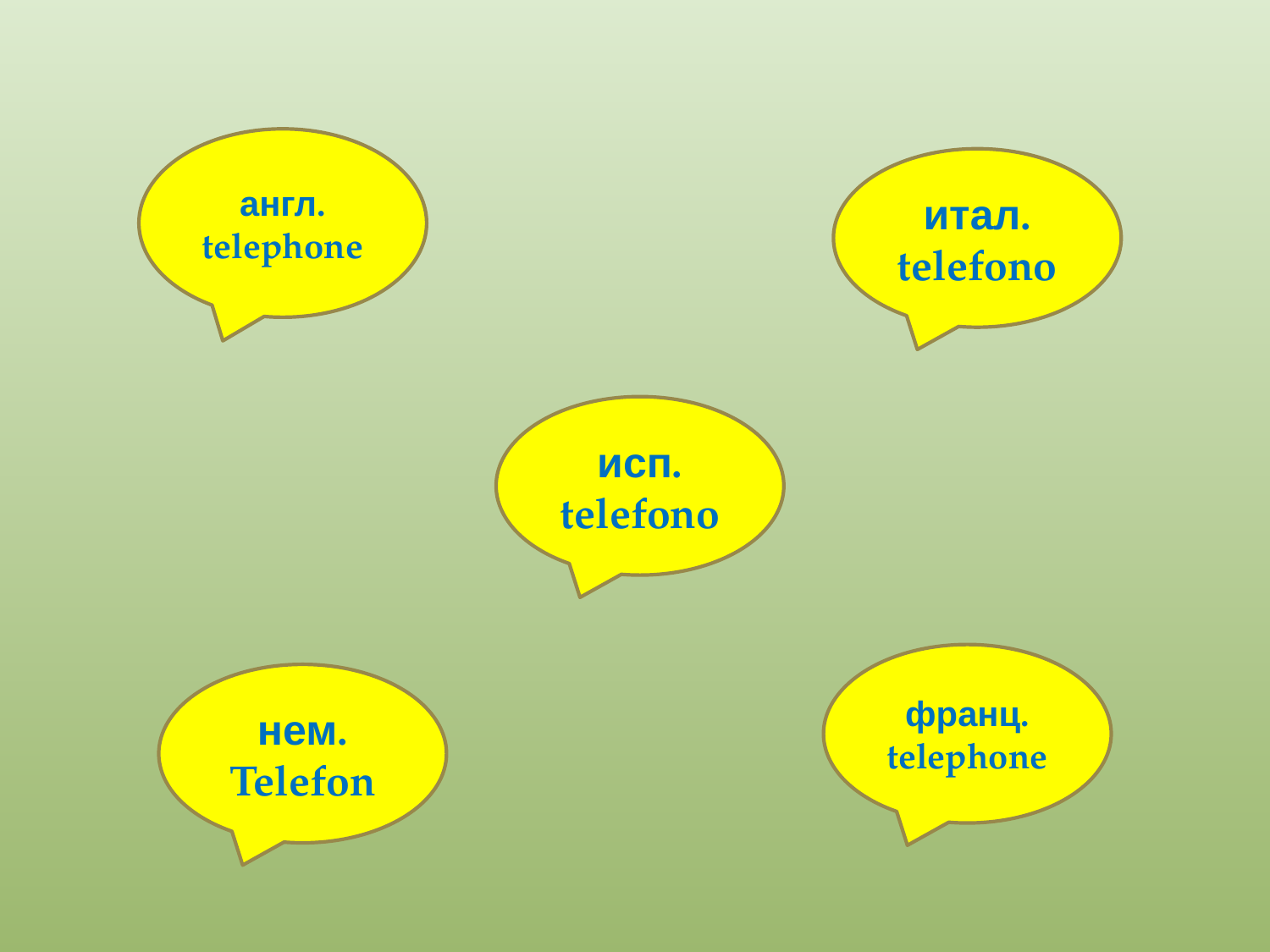

англ.
telephone
итал.
telefono
исп.
telefono
франц.
telephone
нем.
Telefon